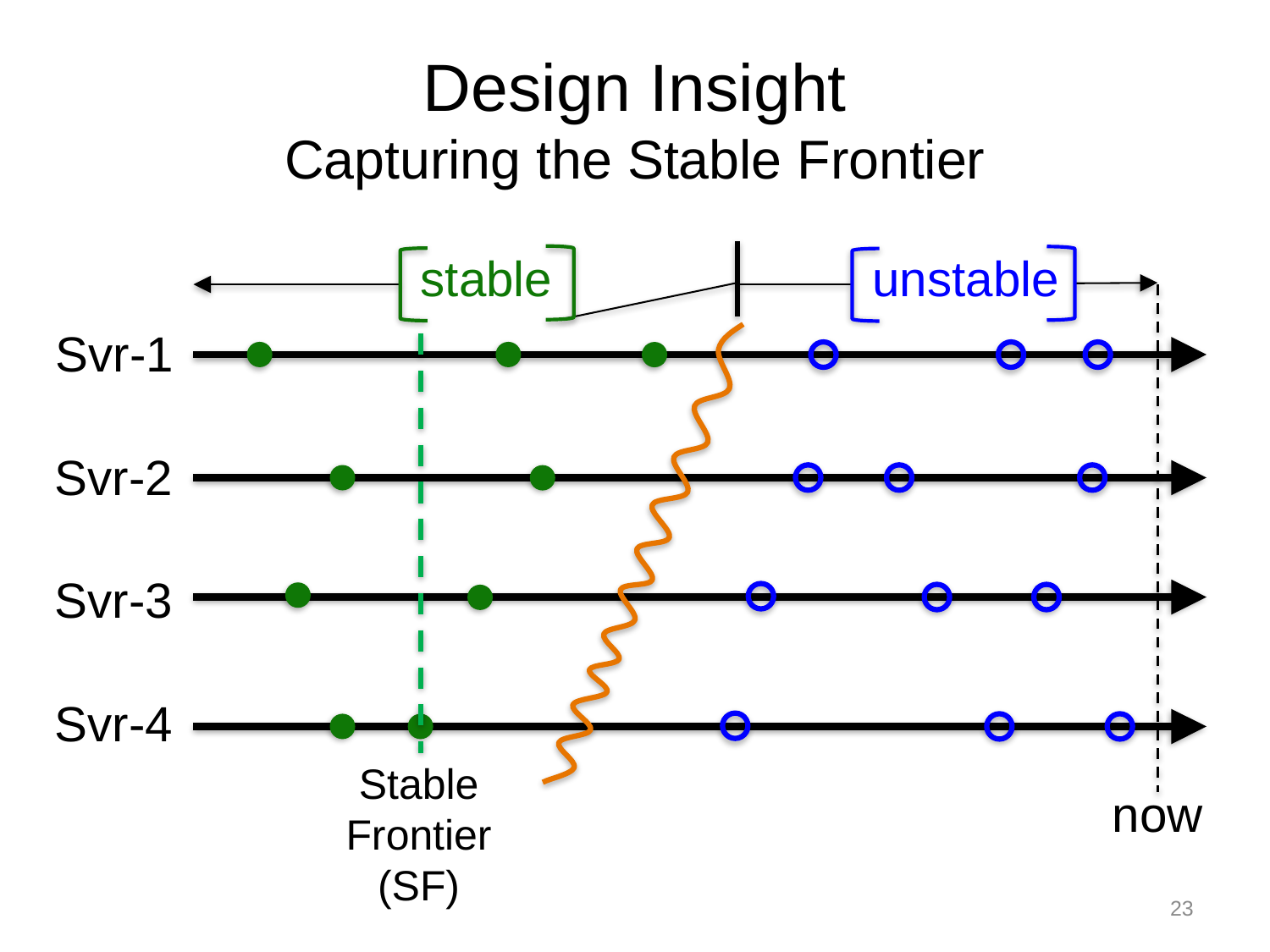

# Design Insight Capturing the Stable Frontier
unstable
stable

now
Svr-1

Svr-2

Svr-3

Svr-4

Stable
Frontier
(SF)
23